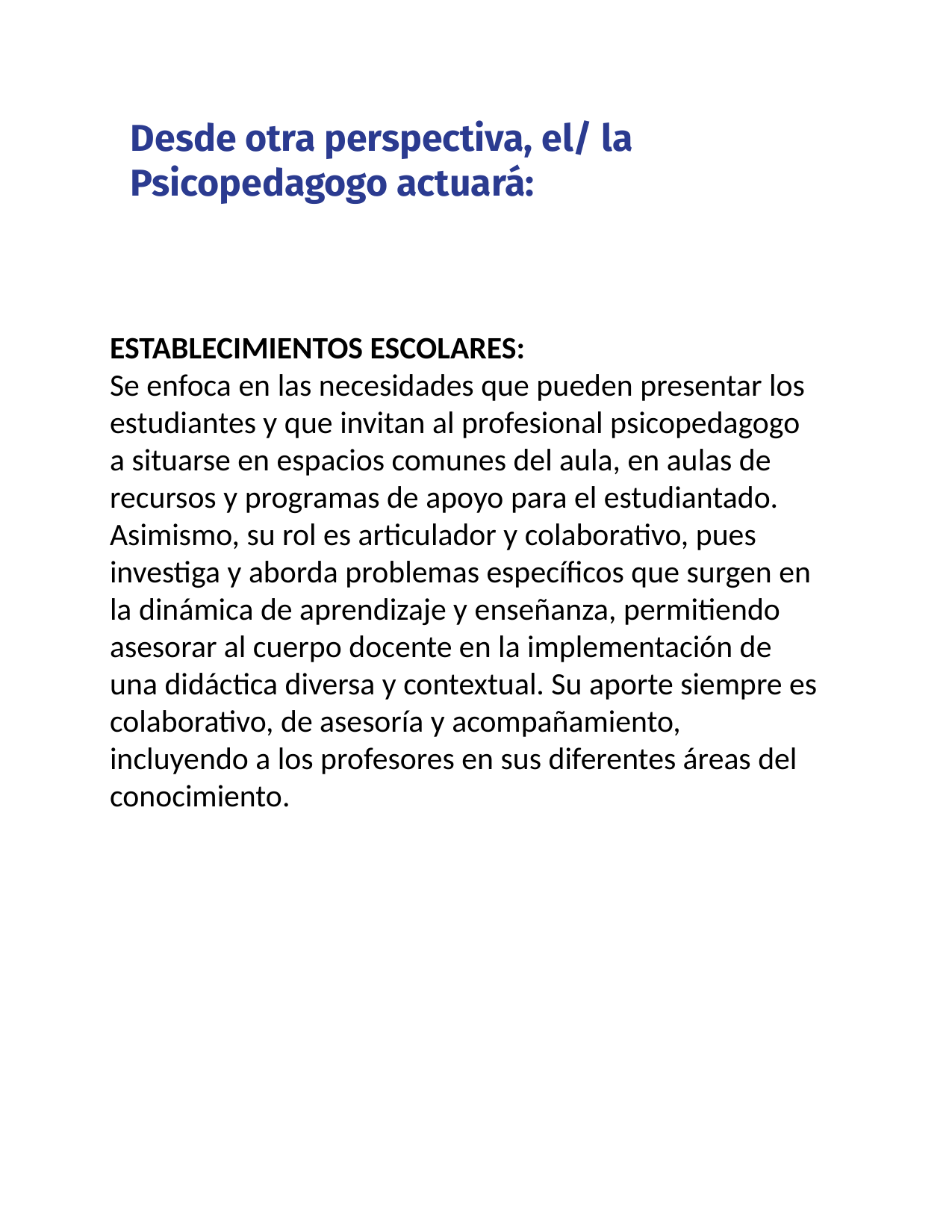

# Desde otra perspectiva, el/ la Psicopedagogo actuará:

ESTABLECIMIENTOS ESCOLARES:
Se enfoca en las necesidades que pueden presentar los estudiantes y que invitan al profesional psicopedagogo a situarse en espacios comunes del aula, en aulas de recursos y programas de apoyo para el estudiantado. Asimismo, su rol es articulador y colaborativo, pues investiga y aborda problemas específicos que surgen en la dinámica de aprendizaje y enseñanza, permitiendo asesorar al cuerpo docente en la implementación de una didáctica diversa y contextual. Su aporte siempre es colaborativo, de asesoría y acompañamiento, incluyendo a los profesores en sus diferentes áreas del conocimiento.